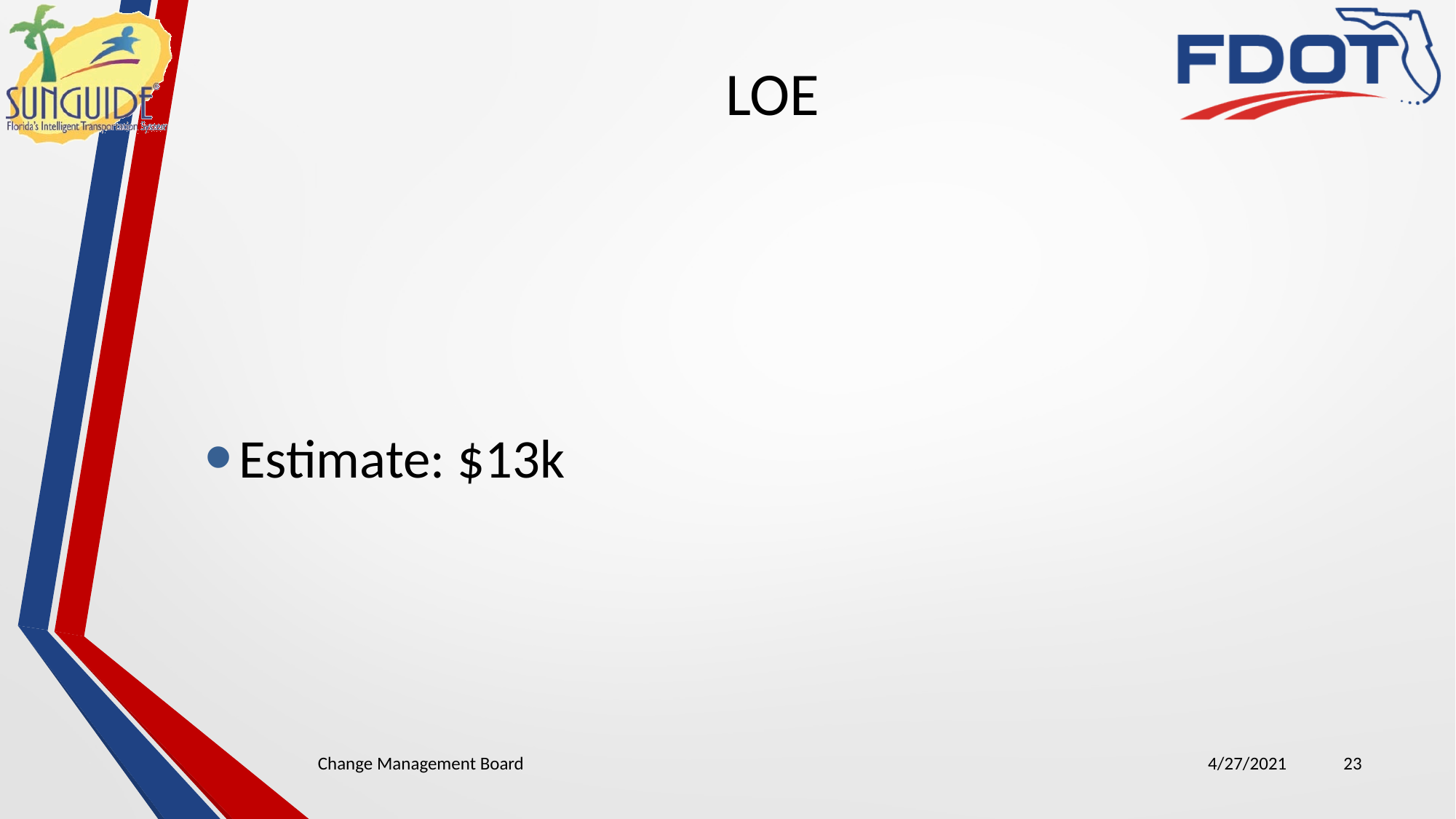

# LOE
Estimate: $13k

Change Management Board
4/27/2021
23